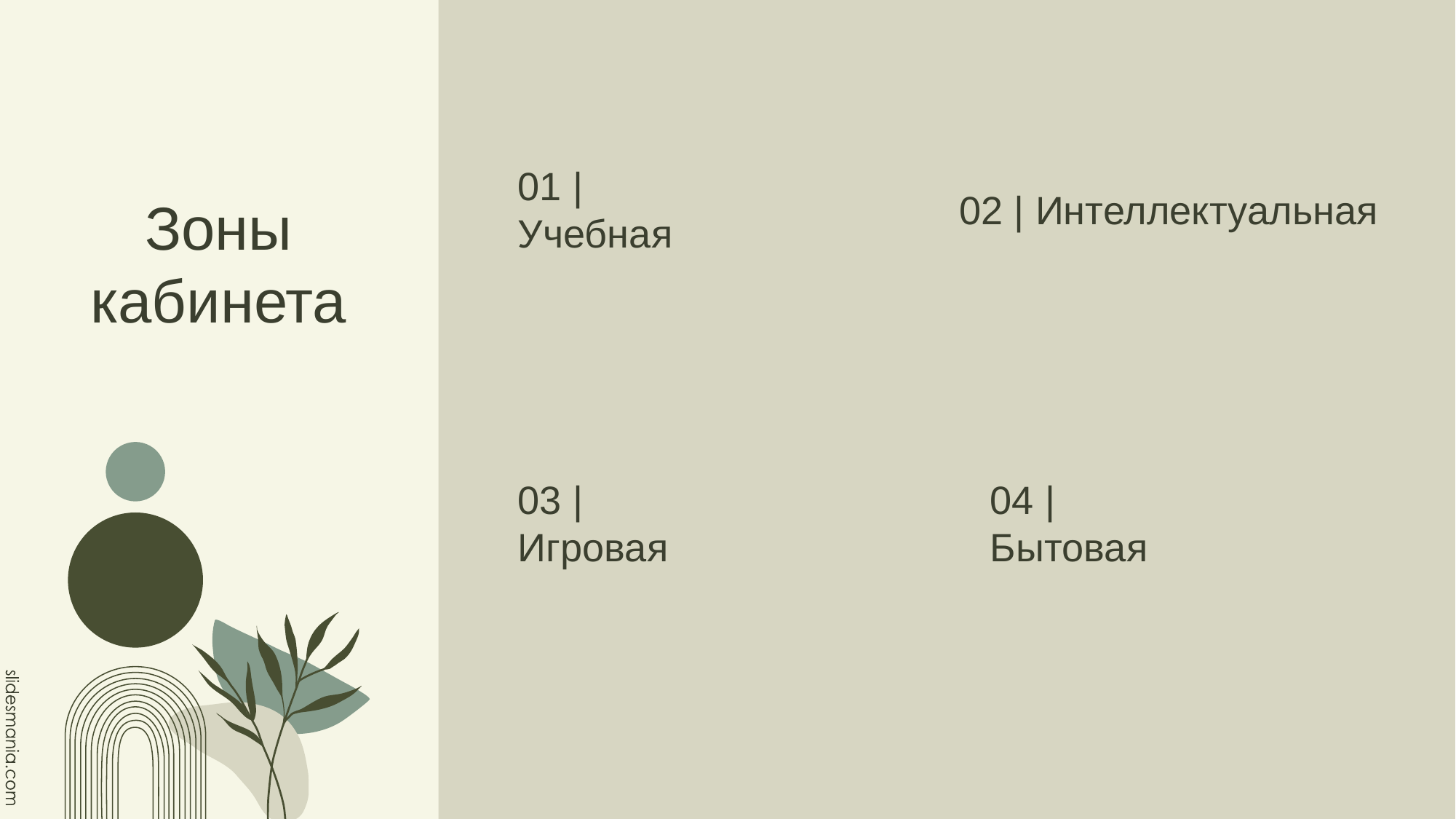

# Зоны кабинета
01 |
Учебная
02 | Интеллектуальная
03 |
Игровая
04 |
Бытовая